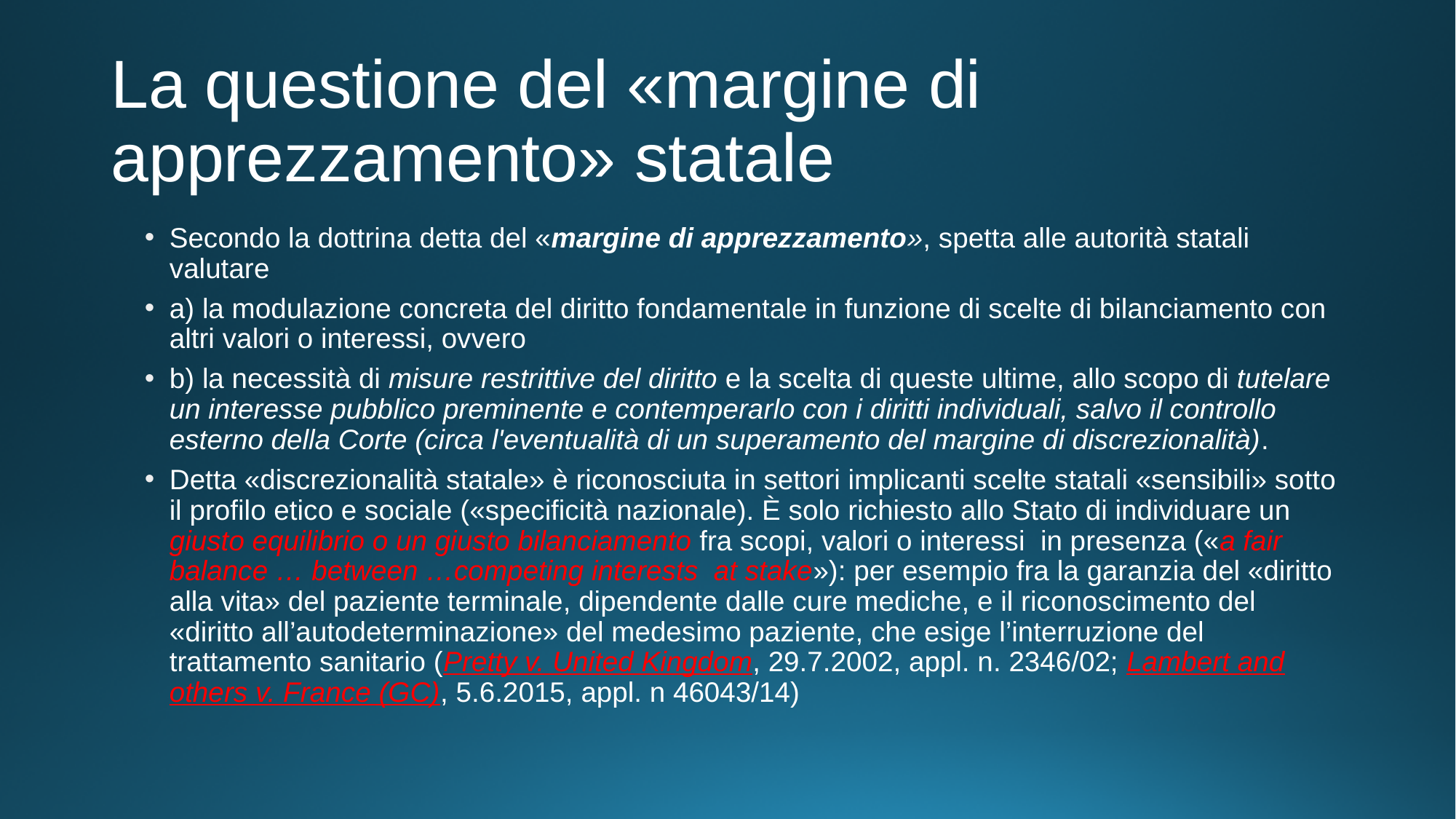

# La questione del «margine di apprezzamento» statale
Secondo la dottrina detta del «margine di apprezzamento», spetta alle autorità statali valutare
a) la modulazione concreta del diritto fondamentale in funzione di scelte di bilanciamento con altri valori o interessi, ovvero
b) la necessità di misure restrittive del diritto e la scelta di queste ultime, allo scopo di tutelare un interesse pubblico preminente e contemperarlo con i diritti individuali, salvo il controllo esterno della Corte (circa l'eventualità di un superamento del margine di discrezionalità).
Detta «discrezionalità statale» è riconosciuta in settori implicanti scelte statali «sensibili» sotto il profilo etico e sociale («specificità nazionale). È solo richiesto allo Stato di individuare un giusto equilibrio o un giusto bilanciamento fra scopi, valori o interessi  in presenza («a fair balance … between …competing interests  at stake»): per esempio fra la garanzia del «diritto alla vita» del paziente terminale, dipendente dalle cure mediche, e il riconoscimento del «diritto all’autodeterminazione» del medesimo paziente, che esige l’interruzione del trattamento sanitario (Pretty v. United Kingdom, 29.7.2002, appl. n. 2346/02; Lambert and others v. France (GC), 5.6.2015, appl. n 46043/14)